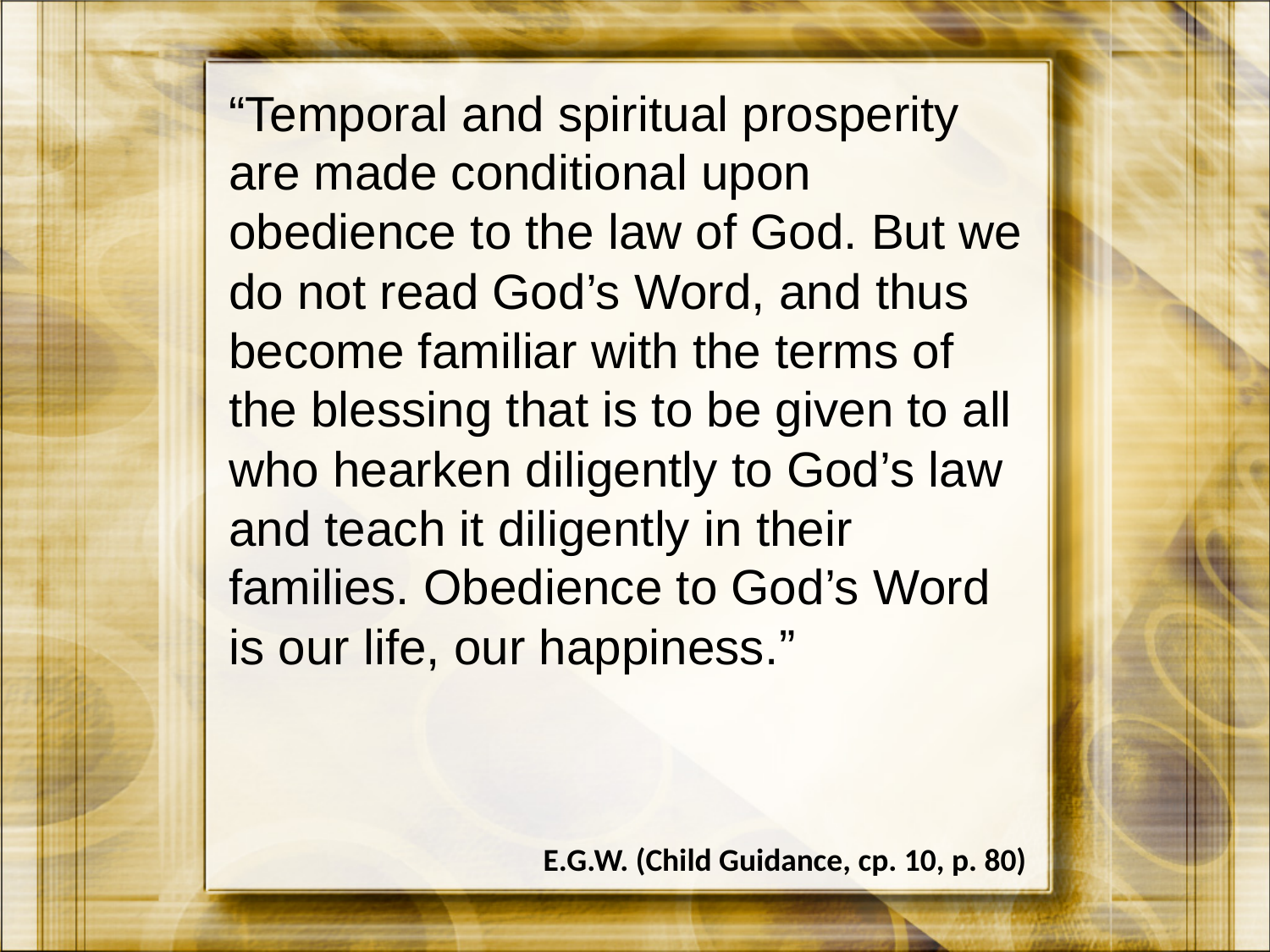

“Temporal and spiritual prosperity are made conditional upon obedience to the law of God. But we do not read God’s Word, and thus become familiar with the terms of the blessing that is to be given to all who hearken diligently to God’s law and teach it diligently in their families. Obedience to God’s Word is our life, our happiness.”
E.G.W. (Child Guidance, cp. 10, p. 80)